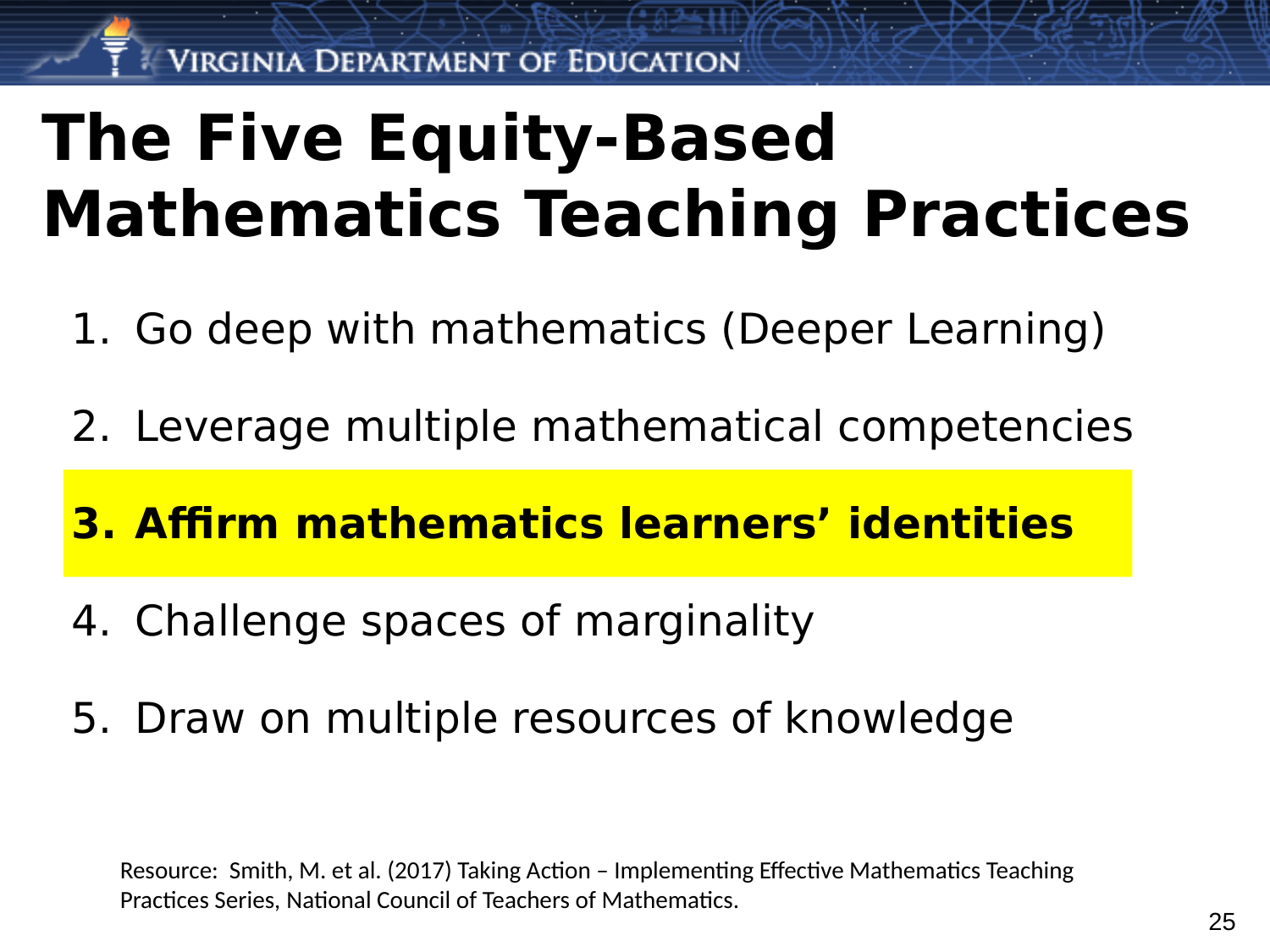

# The Five Equity-Based Mathematics Teaching Practices

Go deep with mathematics (Deeper Learning)
Leverage multiple mathematical competencies
Affirm mathematics learners’ identities
Challenge spaces of marginality
Draw on multiple resources of knowledge

Resource:  Smith, M. et al. (2017) Taking Action – Implementing Effective Mathematics Teaching Practices Series, National Council of Teachers of Mathematics.
25